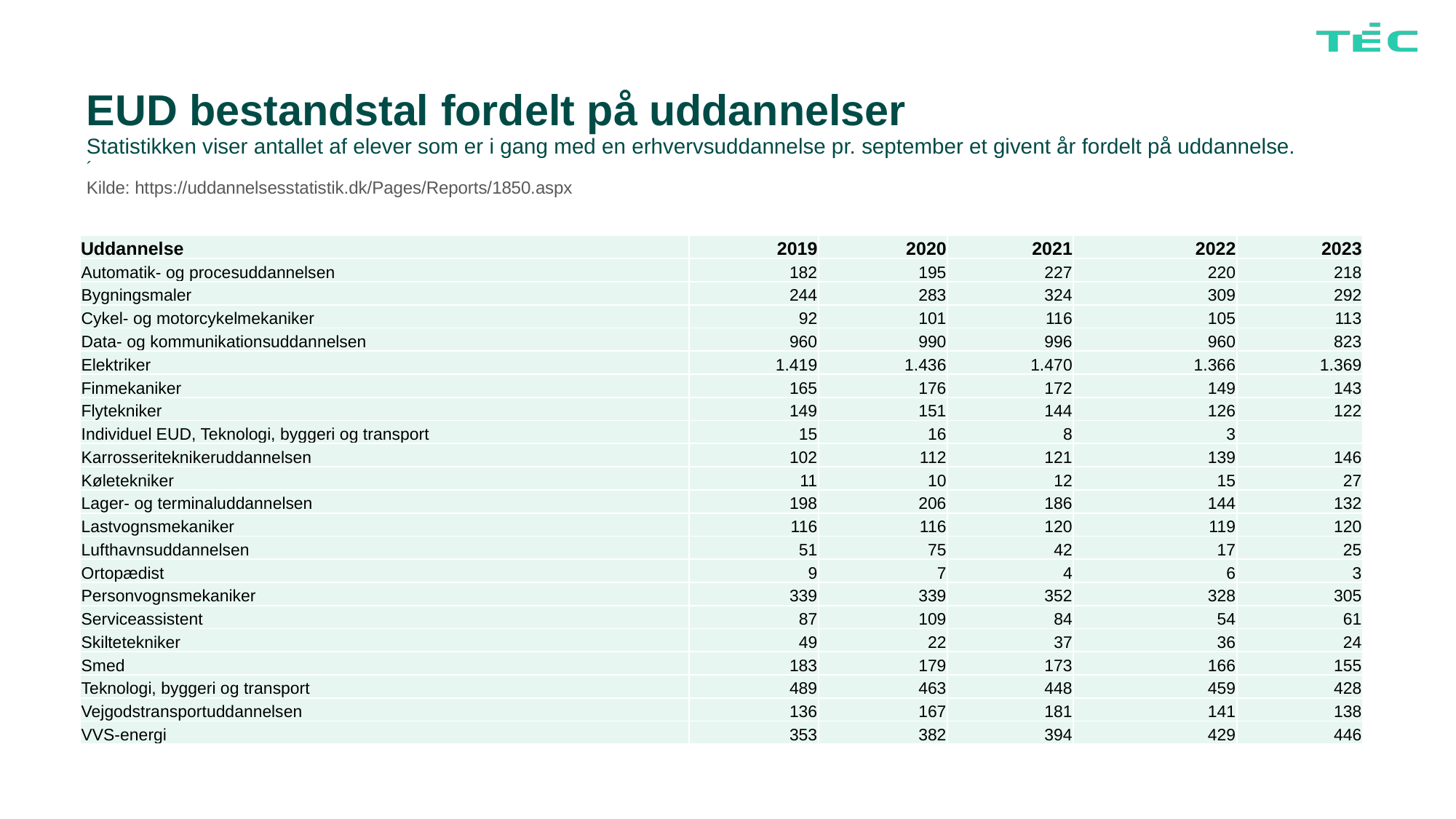

# EUD bestandstal fordelt på uddannelser Statistikken viser antallet af elever som er i gang med en erhvervsuddannelse pr. september et givent år fordelt på uddannelse. ´ Kilde: https://uddannelsesstatistik.dk/Pages/Reports/1850.aspx
| Uddannelse | 2019 | 2020 | 2021 | 2022 | 2023 |
| --- | --- | --- | --- | --- | --- |
| Automatik- og procesuddannelsen | 182 | 195 | 227 | 220 | 218 |
| Bygningsmaler | 244 | 283 | 324 | 309 | 292 |
| Cykel- og motorcykelmekaniker | 92 | 101 | 116 | 105 | 113 |
| Data- og kommunikationsuddannelsen | 960 | 990 | 996 | 960 | 823 |
| Elektriker | 1.419 | 1.436 | 1.470 | 1.366 | 1.369 |
| Finmekaniker | 165 | 176 | 172 | 149 | 143 |
| Flytekniker | 149 | 151 | 144 | 126 | 122 |
| Individuel EUD, Teknologi, byggeri og transport | 15 | 16 | 8 | 3 |  |
| Karrosseriteknikeruddannelsen | 102 | 112 | 121 | 139 | 146 |
| Køletekniker | 11 | 10 | 12 | 15 | 27 |
| Lager- og terminaluddannelsen | 198 | 206 | 186 | 144 | 132 |
| Lastvognsmekaniker | 116 | 116 | 120 | 119 | 120 |
| Lufthavnsuddannelsen | 51 | 75 | 42 | 17 | 25 |
| Ortopædist | 9 | 7 | 4 | 6 | 3 |
| Personvognsmekaniker | 339 | 339 | 352 | 328 | 305 |
| Serviceassistent | 87 | 109 | 84 | 54 | 61 |
| Skiltetekniker | 49 | 22 | 37 | 36 | 24 |
| Smed | 183 | 179 | 173 | 166 | 155 |
| Teknologi, byggeri og transport | 489 | 463 | 448 | 459 | 428 |
| Vejgodstransportuddannelsen | 136 | 167 | 181 | 141 | 138 |
| VVS-energi | 353 | 382 | 394 | 429 | 446 |